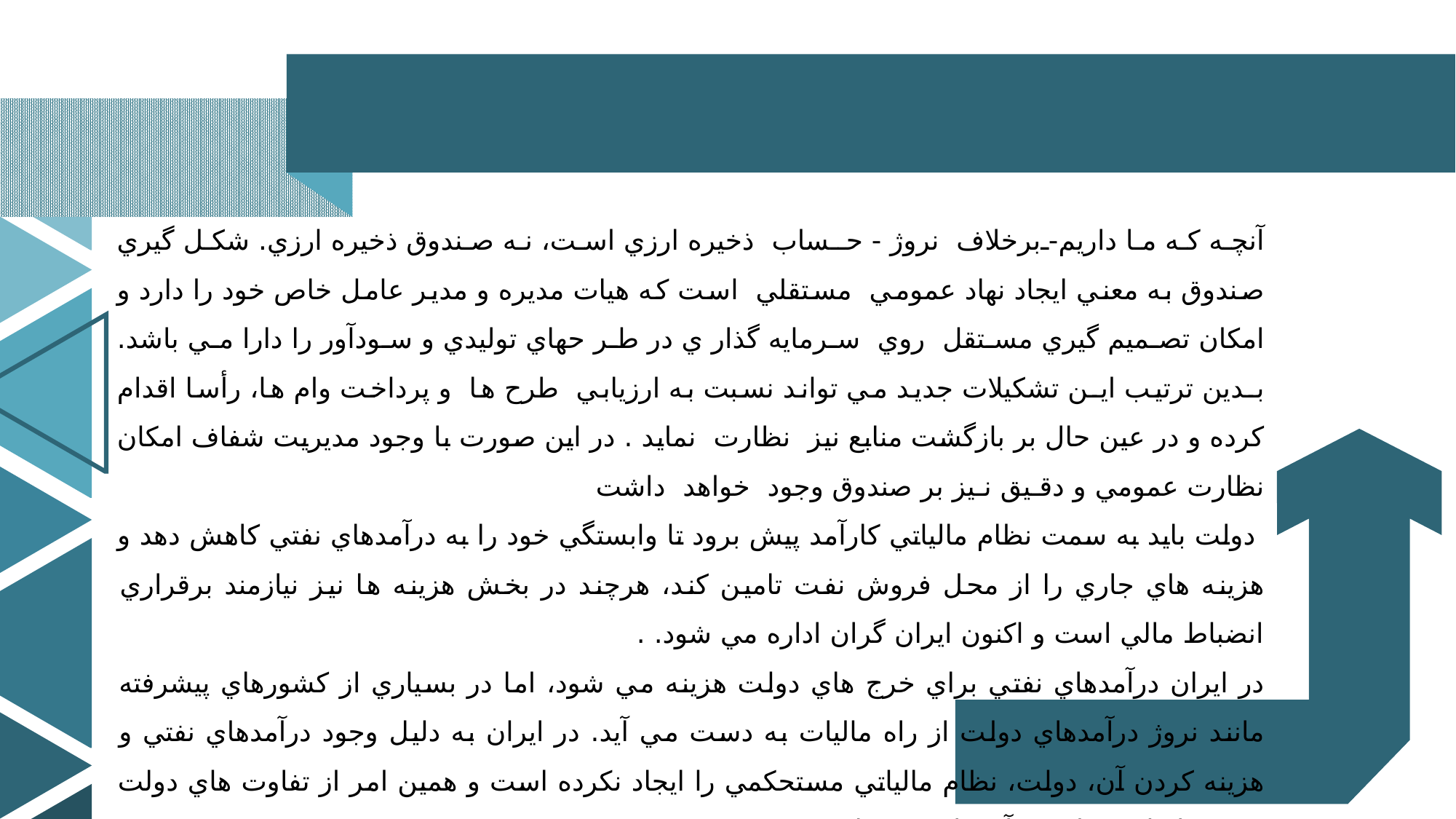

آنچه كه ما داريم-برخلاف  نروژ - حـساب  ذخيره ارزي است، نه صندوق ذخيره ارزي. شكل گيري صندوق به معني ايجاد نهاد عمومي  مستقلي  است كه هيات مديره و مدير عامل خاص خود را دارد و امكان تصميم گيري مستقل  روي  سرمايه گذار ي در طر حهاي توليدي و سودآور را دارا مي باشد. بـدين ترتيب ايـن تشكيلات جديد مي تواند نسبت به ارزيابي  طرح ها  و پرداخت وام ها، رأسا اقدام كرده و در عين حال بر بازگشت منابع نيز  نظارت  نمايد . در اين صورت با وجود مديريت شفاف امكان نظارت عمومي و دقـيق نـيز بر صندوق وجود  خواهد  داشت
 دولت بايد به سمت نظام مالياتي كارآمد پيش برود تا وابستگي خود را به درآمدهاي نفتي كاهش دهد و هزينه هاي جاري را از محل فروش نفت تامين كند، هرچند در بخش هزينه ها نيز نيازمند برقراري انضباط مالي است و اكنون ايران گران اداره مي شود. .
در ايران درآمدهاي نفتي براي خرج هاي دولت هزينه مي شود، اما در بسياري از كشورهاي پيشرفته مانند نروژ درآمدهاي دولت از راه ماليات به دست مي آيد. در ايران به دليل وجود درآمدهاي نفتي و هزينه كردن آن، دولت، نظام مالياتي مستحكمي را ايجاد نكرده است و همين امر از تفاوت هاي دولت نروژ و ايران در امر درآمدهاي نفتي است.

ارزیابی عملی

ارزیابی تئوری

33